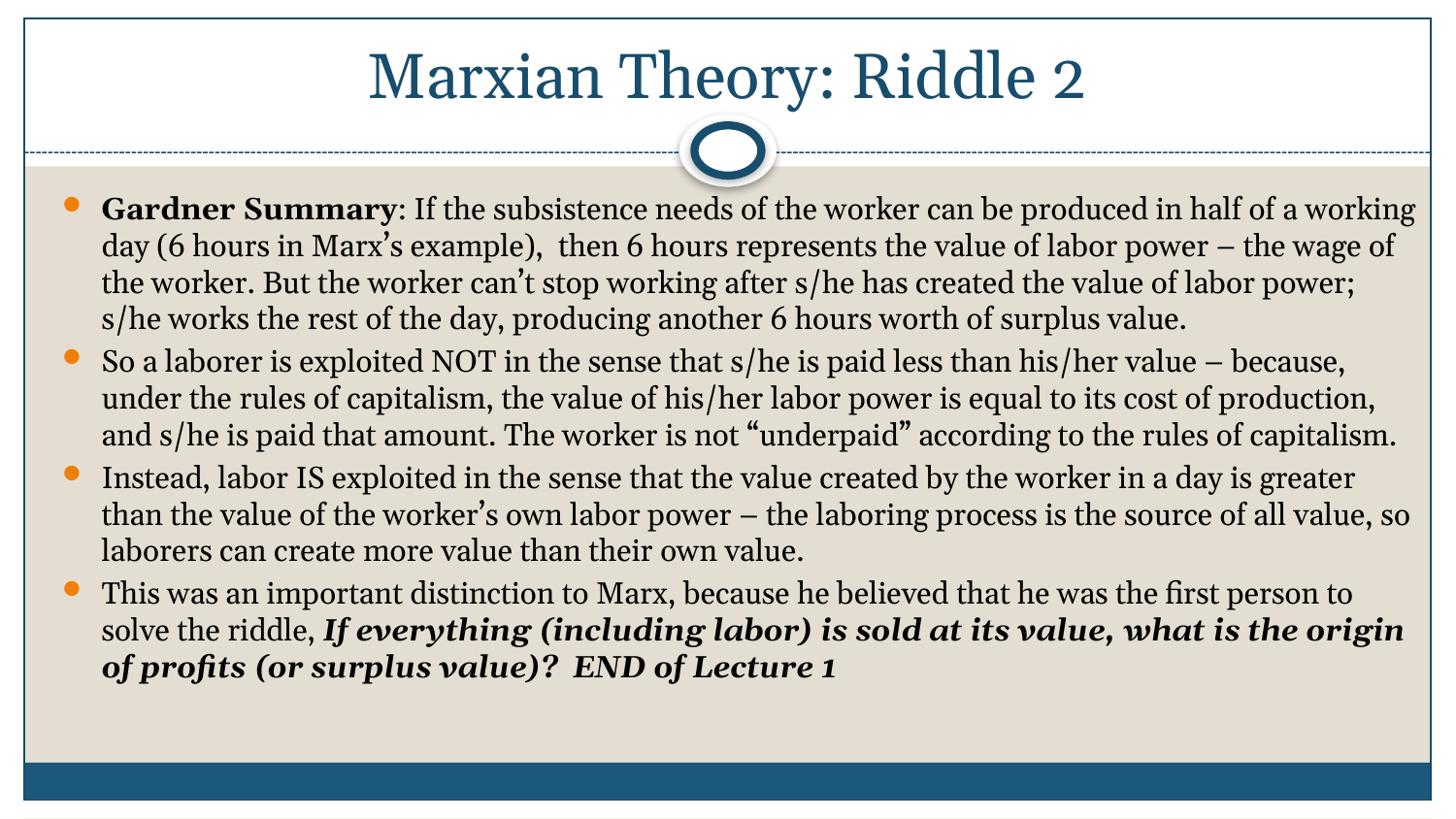

# Marxian Theory: Riddle 2
Gardner Summary: If the subsistence needs of the worker can be produced in half of a working day (6 hours in Marx’s example),  then 6 hours represents the value of labor power – the wage of the worker. But the worker can’t stop working after s/he has created the value of labor power; s/he works the rest of the day, producing another 6 hours worth of surplus value.
So a laborer is exploited NOT in the sense that s/he is paid less than his/her value – because, under the rules of capitalism, the value of his/her labor power is equal to its cost of production, and s/he is paid that amount. The worker is not “underpaid” according to the rules of capitalism.
Instead, labor IS exploited in the sense that the value created by the worker in a day is greater than the value of the worker’s own labor power – the laboring process is the source of all value, so laborers can create more value than their own value.
This was an important distinction to Marx, because he believed that he was the first person to solve the riddle, If everything (including labor) is sold at its value, what is the origin of profits (or surplus value)?  END of Lecture 1